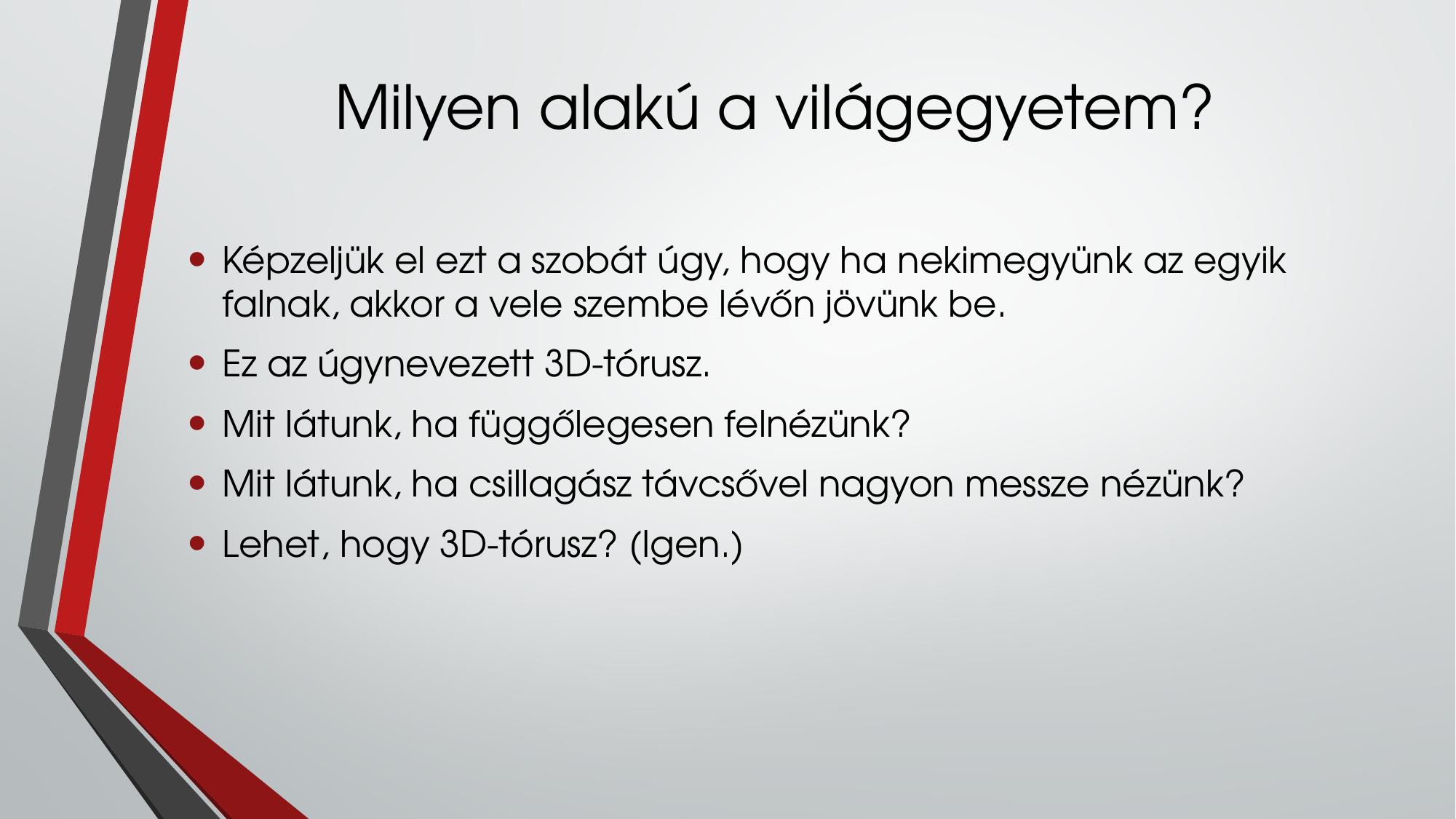

# Milyen alakú a világegyetem?
Képzeljük el ezt a szobát úgy, hogy ha nekimegyünk az egyik falnak, akkor a vele szembe lévőn jövünk be.
Ez az úgynevezett 3D-tórusz.
Mit látunk, ha függőlegesen felnézünk?
Mit látunk, ha csillagász távcsővel nagyon messze nézünk?
Lehet, hogy 3D-tórusz? (Igen.)